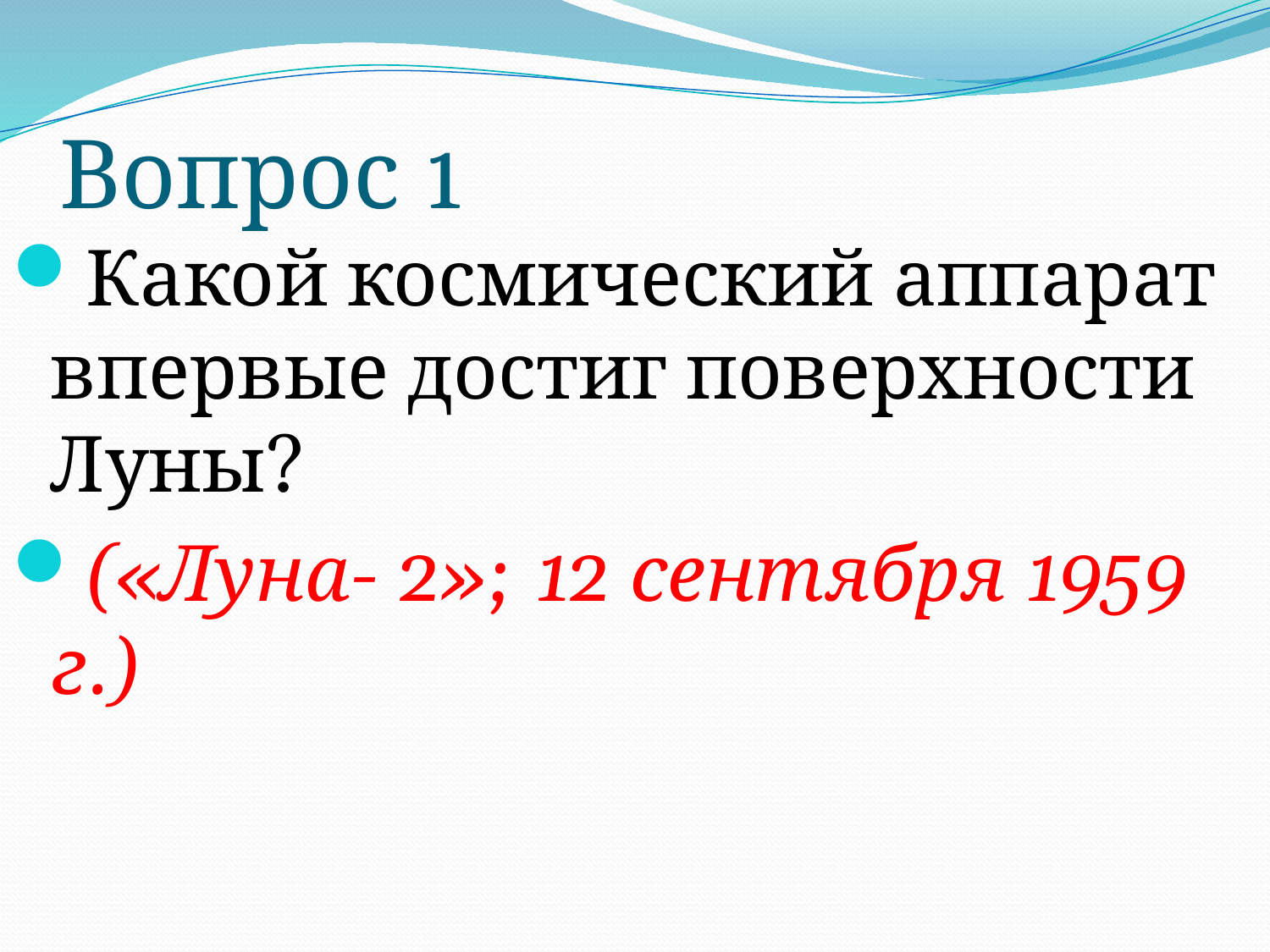

# Вопрос 1
Какой космический аппарат впервые достиг поверхности Луны?
(«Луна- 2»; 12 сентября 1959 г.)